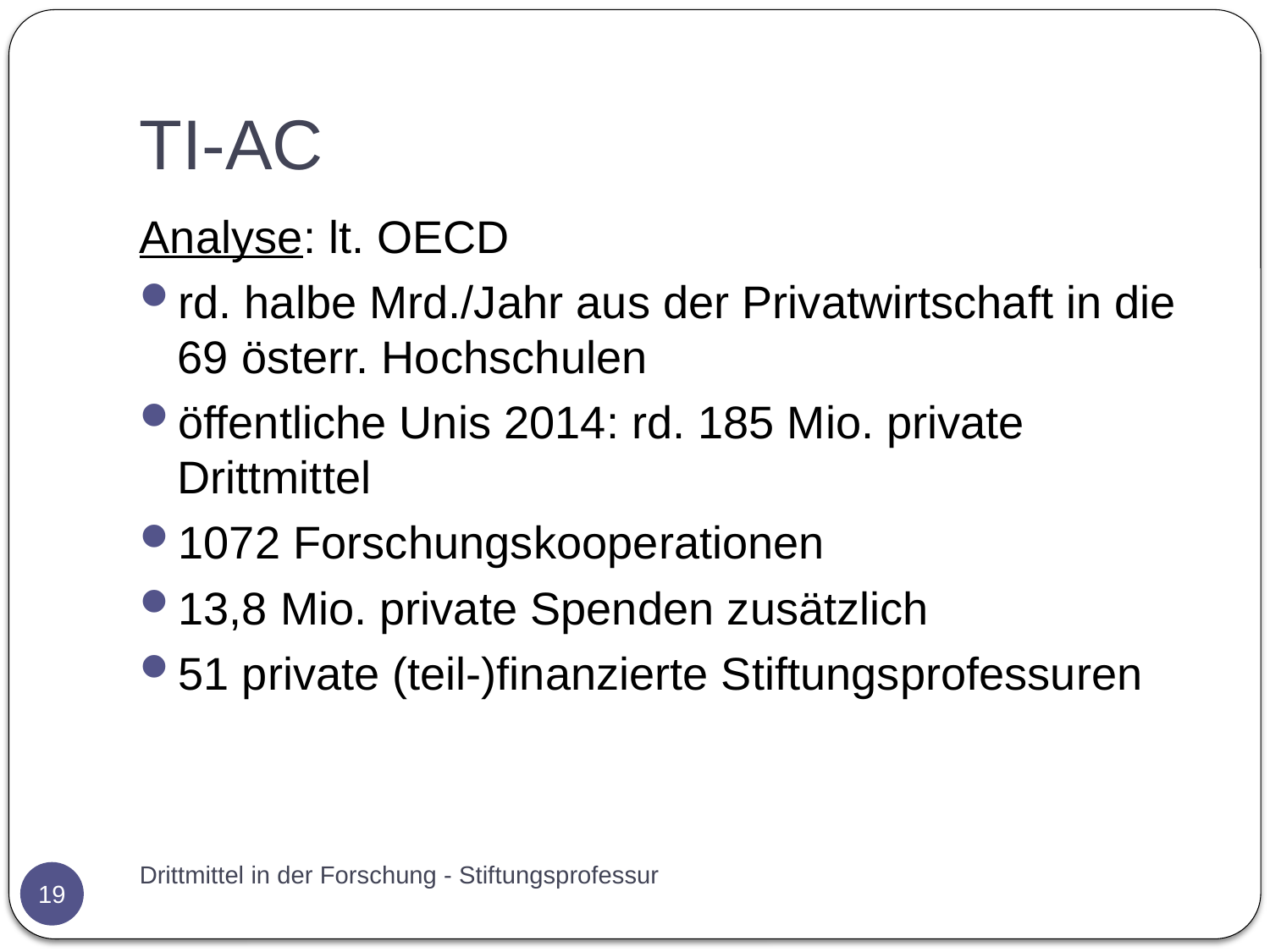

# TI-AC
Analyse: lt. OECD
rd. halbe Mrd./Jahr aus der Privatwirtschaft in die 69 österr. Hochschulen
öffentliche Unis 2014: rd. 185 Mio. private Drittmittel
1072 Forschungskooperationen
13,8 Mio. private Spenden zusätzlich
51 private (teil-)finanzierte Stiftungsprofessuren

Drittmittel in der Forschung - Stiftungsprofessur
19